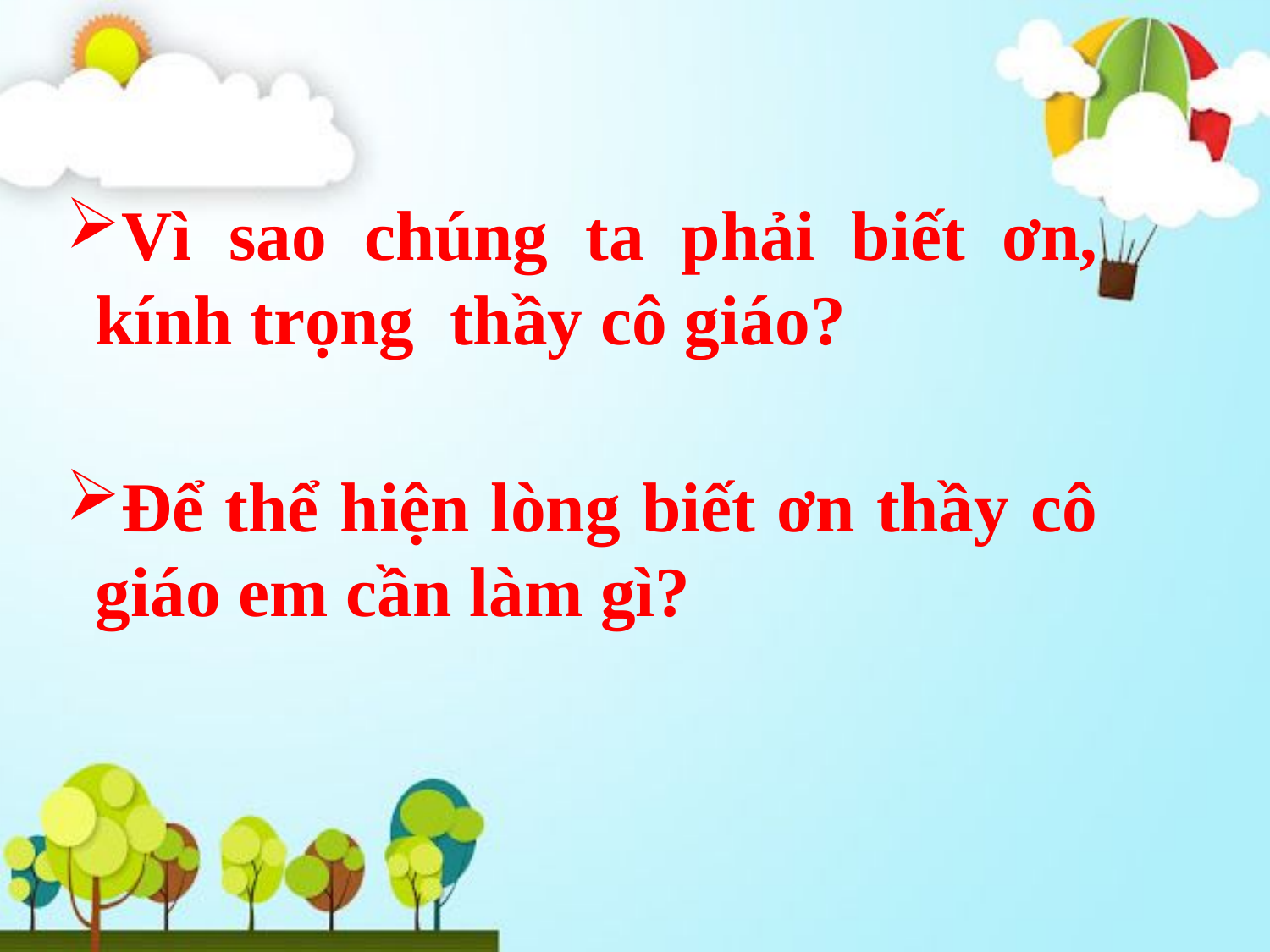

Vì sao chúng ta phải biết ơn, kính trọng  thầy cô giáo?
Để thể hiện lòng biết ơn thầy cô giáo em cần làm gì?